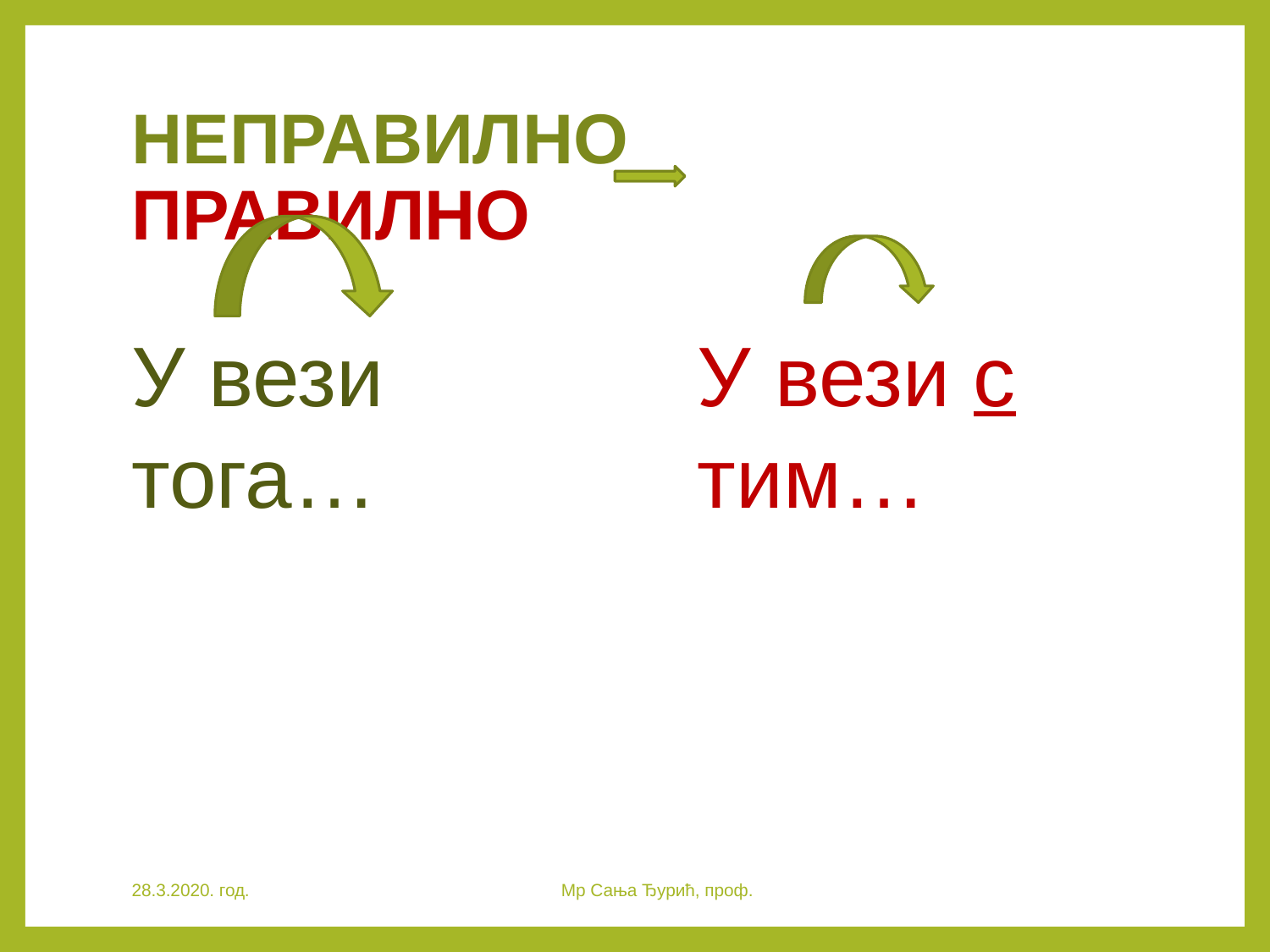

# НЕПРАВИЛНО         ПРАВИЛНО

У вези тога…
У вези с тим…
28.3.2020. год.
Мр Сања Ђурић, проф.